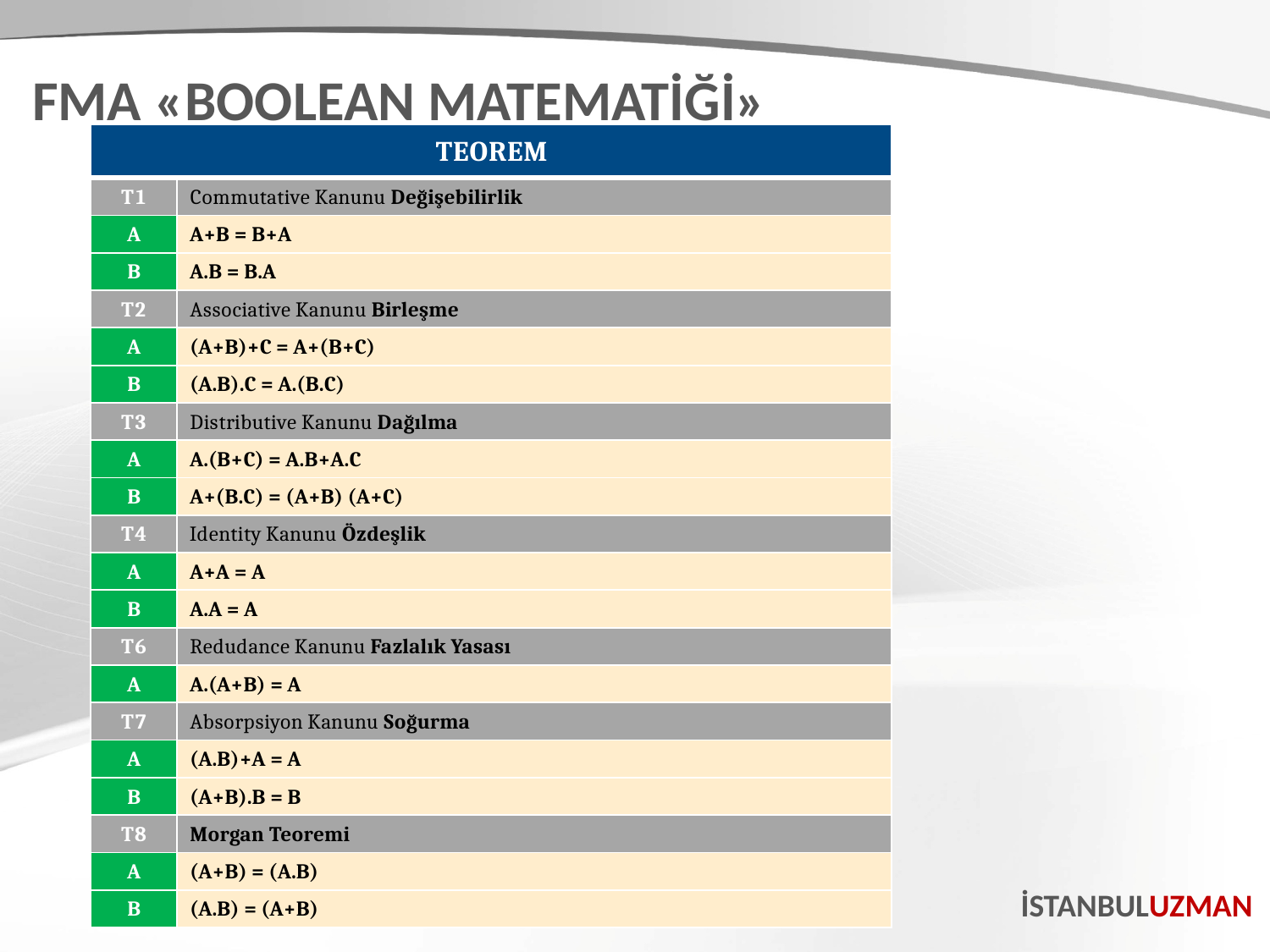

FMA «BOOLEAN MATEMATİĞİ»
| TEOREM |  |
| --- | --- |
| T1 | Commutative Kanunu Değişebilirlik |
| A | A+B = B+A |
| B | A.B = B.A |
| T2 | Associative Kanunu Birleşme |
| A | (A+B)+C = A+(B+C) |
| B | (A.B).C = A.(B.C) |
| T3 | Distributive Kanunu Dağılma |
| A | A.(B+C) = A.B+A.C |
| B | A+(B.C) = (A+B) (A+C) |
| T4 | Identity Kanunu Özdeşlik |
| A | A+A = A |
| B | A.A = A |
| T6 | Redudance Kanunu Fazlalık Yasası |
| A | A.(A+B) = A |
| T7 | Absorpsiyon Kanunu Soğurma |
| A | (A.B)+A = A |
| B | (A+B).B = B |
| T8 | Morgan Teoremi |
| A | (A+B) = (A.B) |
| B | (A.B) = (A+B) |
İSTANBULUZMAN